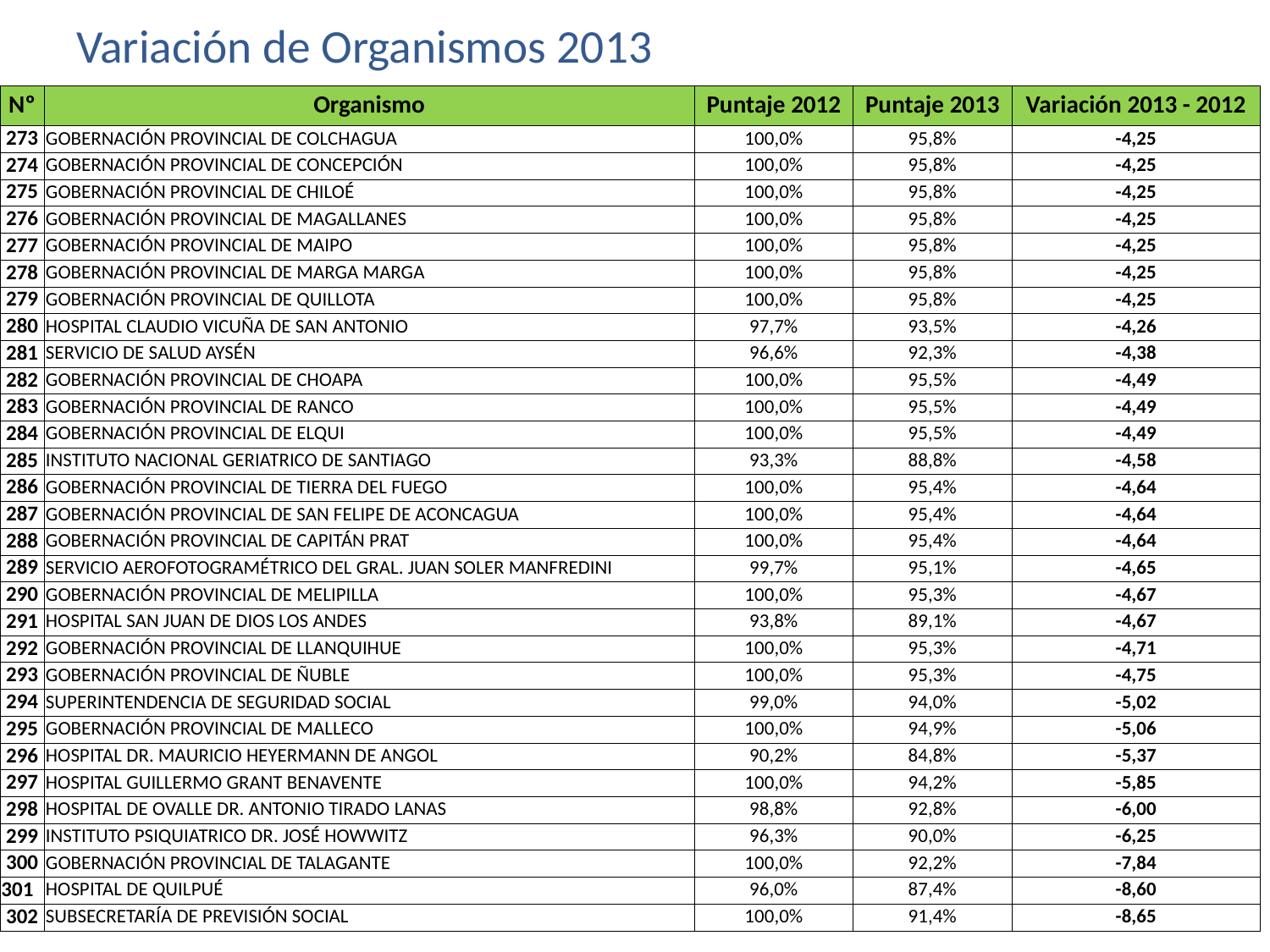

# Variación de Organismos 2013
| Nº | Organismo | Puntaje 2012 | Puntaje 2013 | Variación 2013 - 2012 |
| --- | --- | --- | --- | --- |
| 273 | GOBERNACIÓN PROVINCIAL DE COLCHAGUA | 100,0% | 95,8% | -4,25 |
| 274 | GOBERNACIÓN PROVINCIAL DE CONCEPCIÓN | 100,0% | 95,8% | -4,25 |
| 275 | GOBERNACIÓN PROVINCIAL DE CHILOÉ | 100,0% | 95,8% | -4,25 |
| 276 | GOBERNACIÓN PROVINCIAL DE MAGALLANES | 100,0% | 95,8% | -4,25 |
| 277 | GOBERNACIÓN PROVINCIAL DE MAIPO | 100,0% | 95,8% | -4,25 |
| 278 | GOBERNACIÓN PROVINCIAL DE MARGA MARGA | 100,0% | 95,8% | -4,25 |
| 279 | GOBERNACIÓN PROVINCIAL DE QUILLOTA | 100,0% | 95,8% | -4,25 |
| 280 | HOSPITAL CLAUDIO VICUÑA DE SAN ANTONIO | 97,7% | 93,5% | -4,26 |
| 281 | SERVICIO DE SALUD AYSÉN | 96,6% | 92,3% | -4,38 |
| 282 | GOBERNACIÓN PROVINCIAL DE CHOAPA | 100,0% | 95,5% | -4,49 |
| 283 | GOBERNACIÓN PROVINCIAL DE RANCO | 100,0% | 95,5% | -4,49 |
| 284 | GOBERNACIÓN PROVINCIAL DE ELQUI | 100,0% | 95,5% | -4,49 |
| 285 | INSTITUTO NACIONAL GERIATRICO DE SANTIAGO | 93,3% | 88,8% | -4,58 |
| 286 | GOBERNACIÓN PROVINCIAL DE TIERRA DEL FUEGO | 100,0% | 95,4% | -4,64 |
| 287 | GOBERNACIÓN PROVINCIAL DE SAN FELIPE DE ACONCAGUA | 100,0% | 95,4% | -4,64 |
| 288 | GOBERNACIÓN PROVINCIAL DE CAPITÁN PRAT | 100,0% | 95,4% | -4,64 |
| 289 | SERVICIO AEROFOTOGRAMÉTRICO DEL GRAL. JUAN SOLER MANFREDINI | 99,7% | 95,1% | -4,65 |
| 290 | GOBERNACIÓN PROVINCIAL DE MELIPILLA | 100,0% | 95,3% | -4,67 |
| 291 | HOSPITAL SAN JUAN DE DIOS LOS ANDES | 93,8% | 89,1% | -4,67 |
| 292 | GOBERNACIÓN PROVINCIAL DE LLANQUIHUE | 100,0% | 95,3% | -4,71 |
| 293 | GOBERNACIÓN PROVINCIAL DE ÑUBLE | 100,0% | 95,3% | -4,75 |
| 294 | SUPERINTENDENCIA DE SEGURIDAD SOCIAL | 99,0% | 94,0% | -5,02 |
| 295 | GOBERNACIÓN PROVINCIAL DE MALLECO | 100,0% | 94,9% | -5,06 |
| 296 | HOSPITAL DR. MAURICIO HEYERMANN DE ANGOL | 90,2% | 84,8% | -5,37 |
| 297 | HOSPITAL GUILLERMO GRANT BENAVENTE | 100,0% | 94,2% | -5,85 |
| 298 | HOSPITAL DE OVALLE DR. ANTONIO TIRADO LANAS | 98,8% | 92,8% | -6,00 |
| 299 | INSTITUTO PSIQUIATRICO DR. JOSÉ HOWWITZ | 96,3% | 90,0% | -6,25 |
| 300 | GOBERNACIÓN PROVINCIAL DE TALAGANTE | 100,0% | 92,2% | -7,84 |
| 301 | HOSPITAL DE QUILPUÉ | 96,0% | 87,4% | -8,60 |
| 302 | SUBSECRETARÍA DE PREVISIÓN SOCIAL | 100,0% | 91,4% | -8,65 |